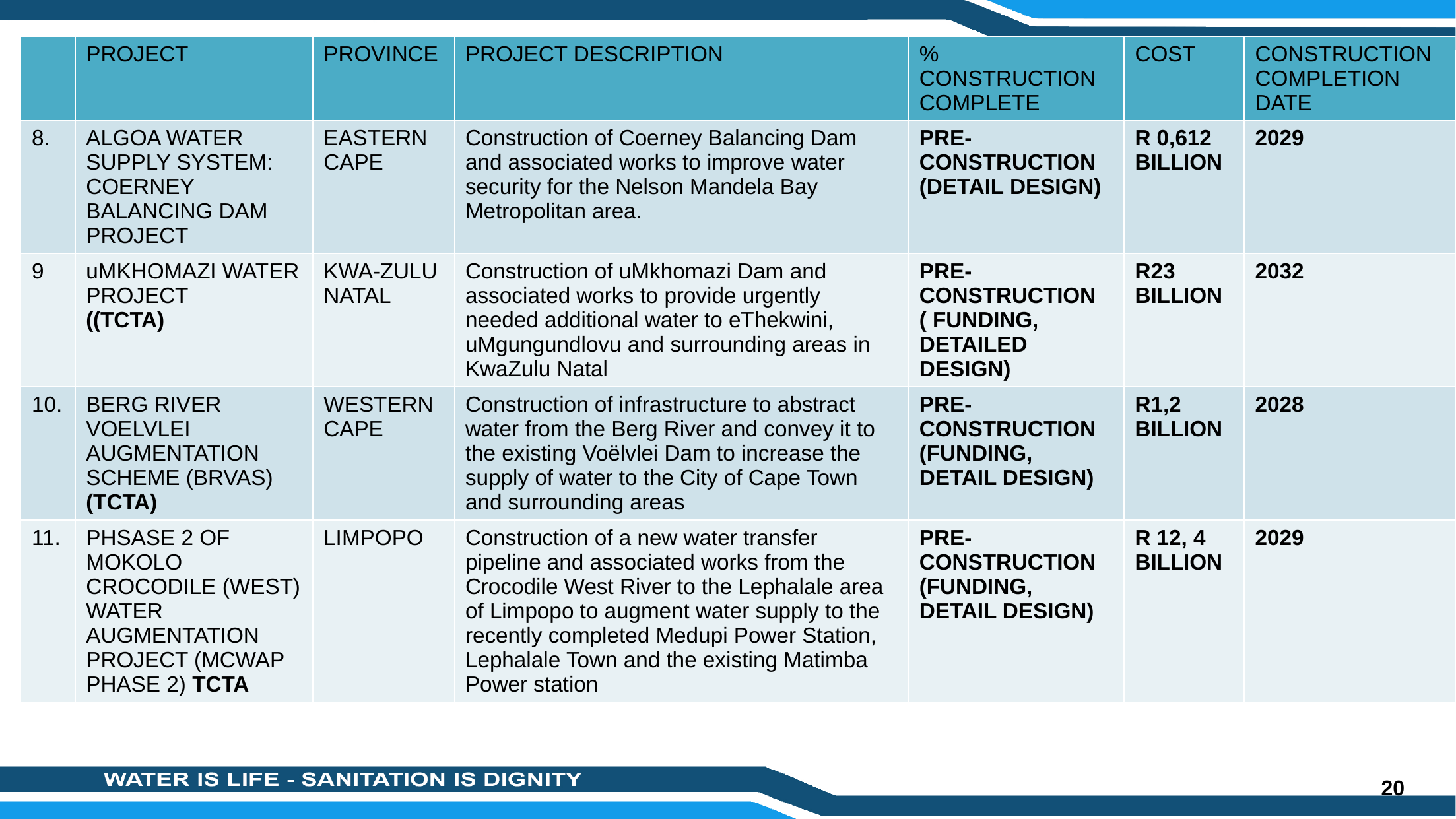

|  | PROJECT | PROVINCE | PROJECT DESCRIPTION | % CONSTRUCTION COMPLETE | COST | CONSTRUCTION COMPLETION DATE |
| --- | --- | --- | --- | --- | --- | --- |
| 8. | ALGOA WATER SUPPLY SYSTEM: COERNEY BALANCING DAM PROJECT | EASTERN CAPE | Construction of Coerney Balancing Dam and associated works to improve water security for the Nelson Mandela Bay Metropolitan area. | PRE-CONSTRUCTION (DETAIL DESIGN) | R 0,612 BILLION | 2029 |
| 9 | uMKHOMAZI WATER PROJECT ((TCTA) | KWA-ZULU NATAL | Construction of uMkhomazi Dam and associated works to provide urgently needed additional water to eThekwini, uMgungundlovu and surrounding areas in KwaZulu Natal | PRE-CONSTRUCTION ( FUNDING, DETAILED DESIGN) | R23 BILLION | 2032 |
| 10. | BERG RIVER VOELVLEI AUGMENTATION SCHEME (BRVAS) (TCTA) | WESTERN CAPE | Construction of infrastructure to abstract water from the Berg River and convey it to the existing Voëlvlei Dam to increase the supply of water to the City of Cape Town and surrounding areas | PRE-CONSTRUCTION (FUNDING, DETAIL DESIGN) | R1,2 BILLION | 2028 |
| 11. | PHSASE 2 OF MOKOLO CROCODILE (WEST) WATER AUGMENTATION PROJECT (MCWAP PHASE 2) TCTA | LIMPOPO | Construction of a new water transfer pipeline and associated works from the Crocodile West River to the Lephalale area of Limpopo to augment water supply to the recently completed Medupi Power Station, Lephalale Town and the existing Matimba Power station | PRE-CONSTRUCTION (FUNDING, DETAIL DESIGN) | R 12, 4 BILLION | 2029 |
20